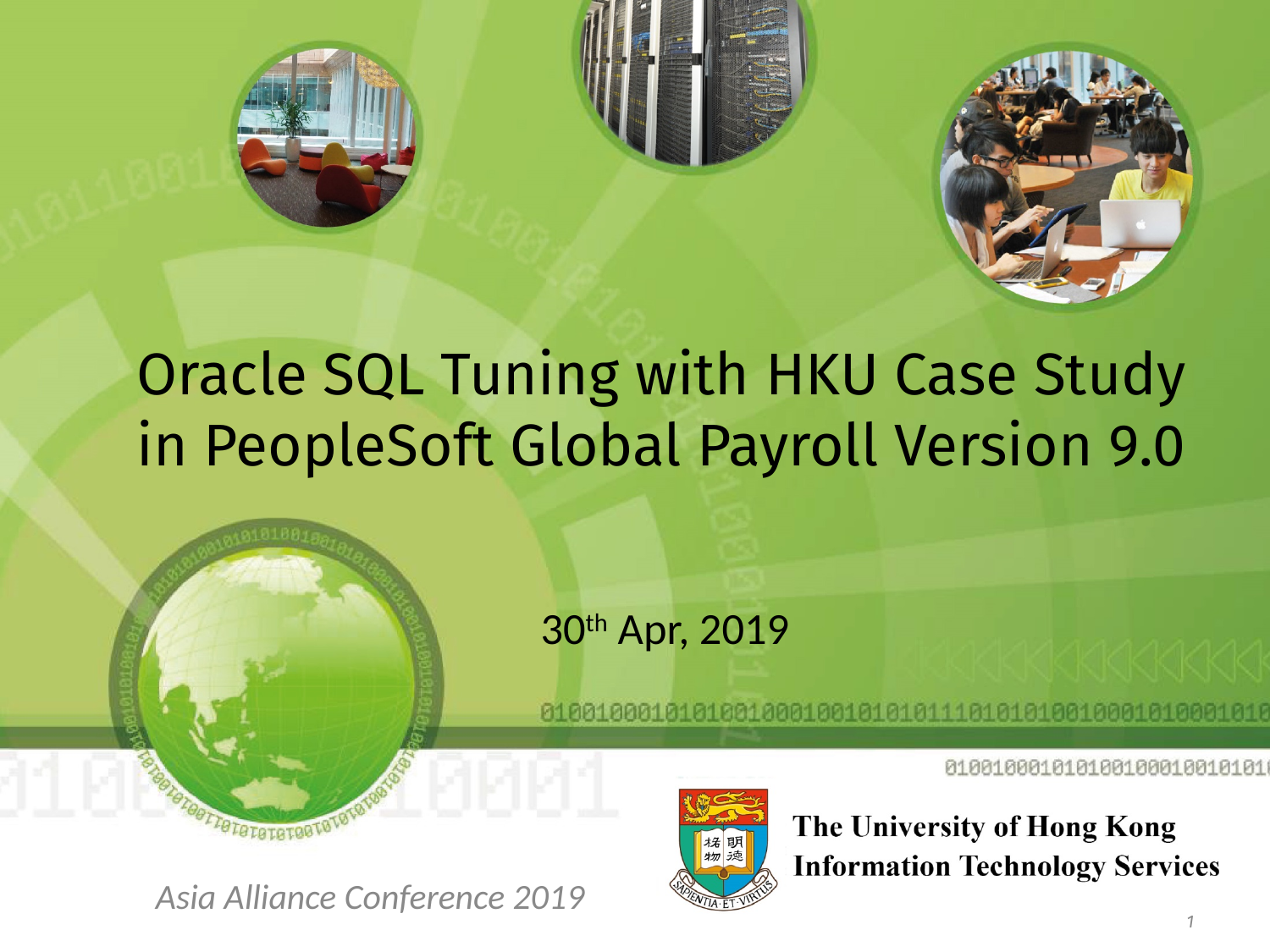

# Oracle SQL Tuning with HKU Case Study in PeopleSoft Global Payroll Version 9.0

30th Apr, 2019
Asia Alliance Conference 2019
1